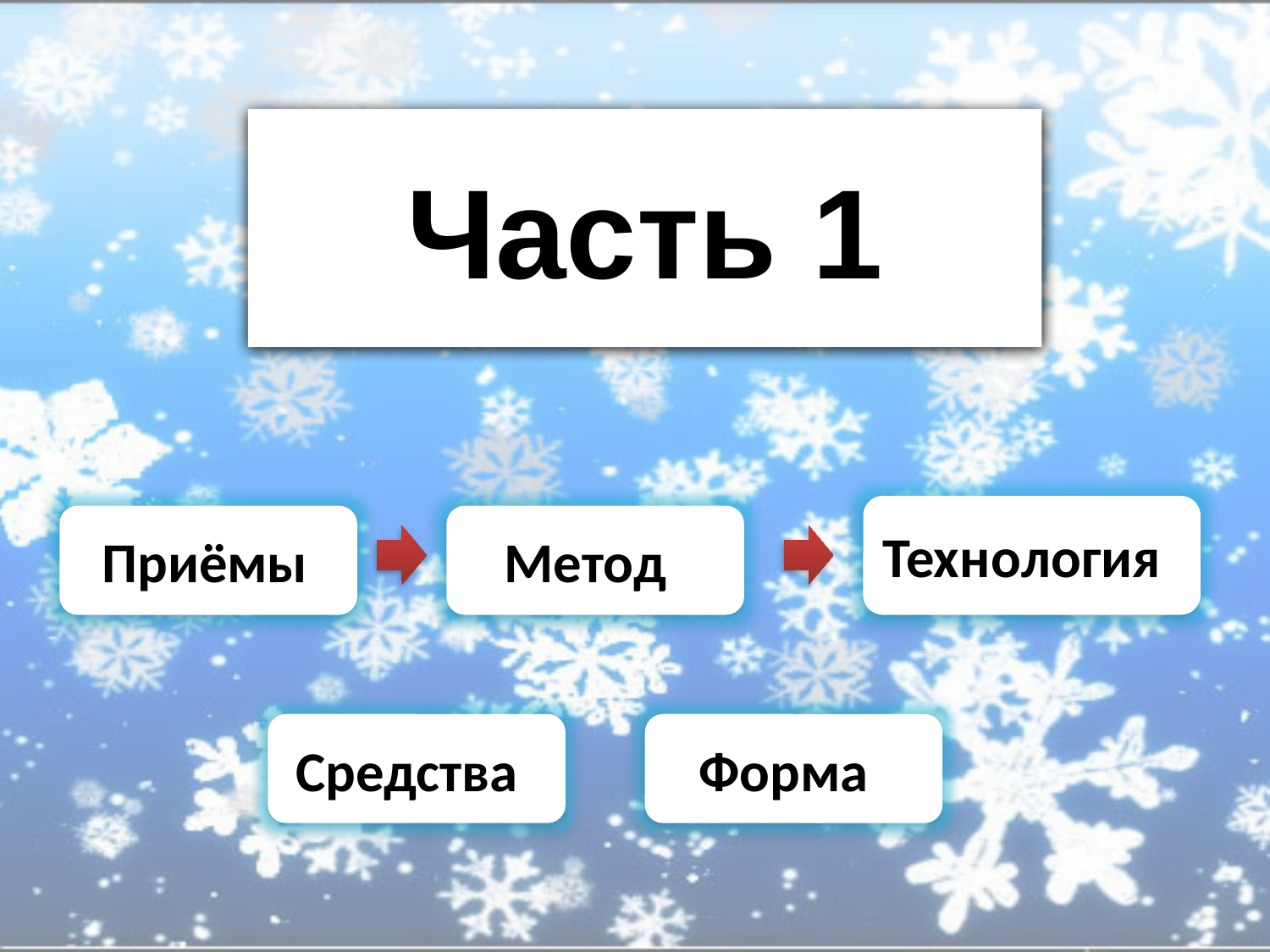

# Часть 1
Технология
Приёмы
Метод

Средства
Форма